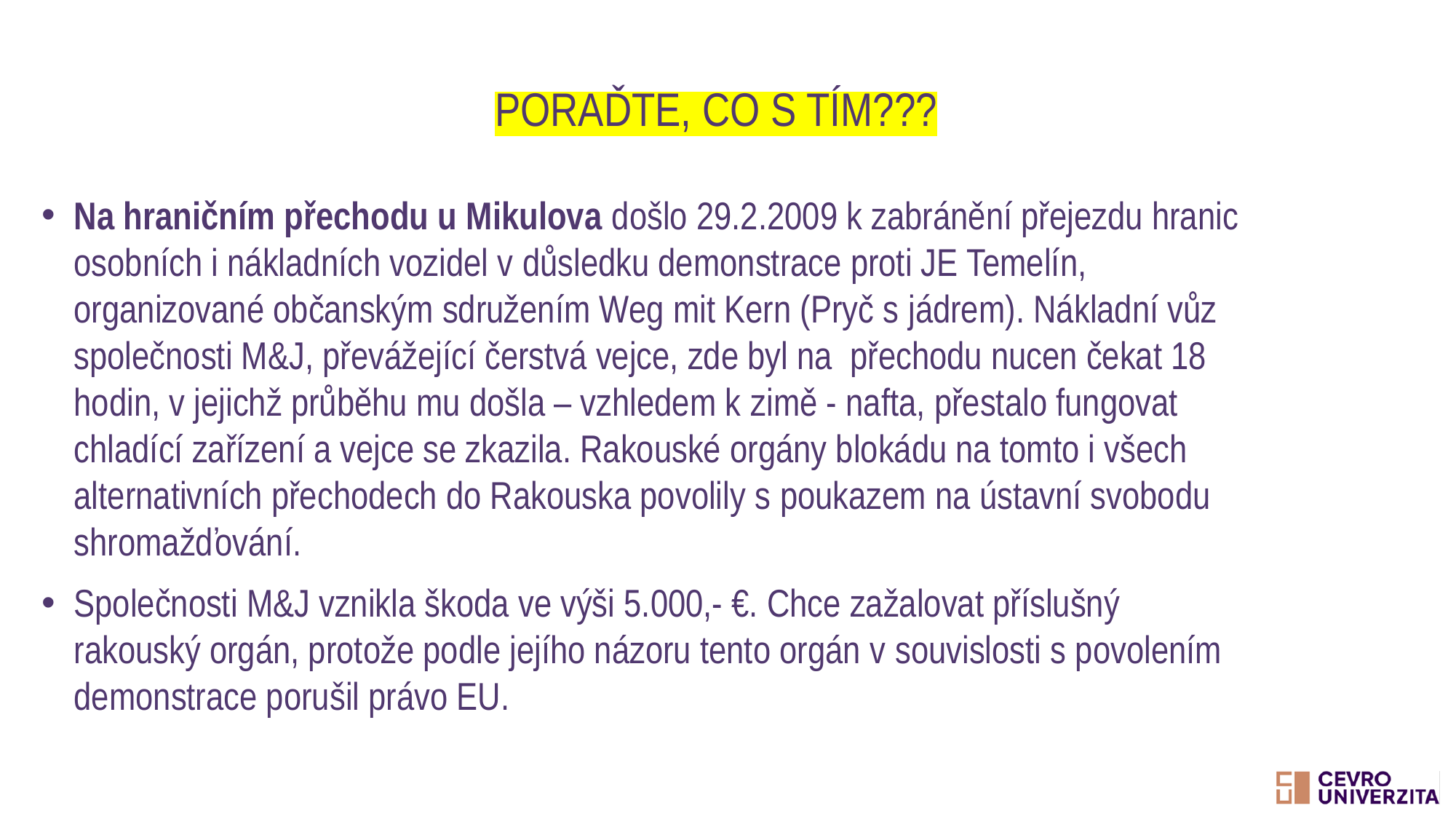

# PORAĎTE, CO S TÍM???
Na hraničním přechodu u Mikulova došlo 29.2.2009 k zabránění přejezdu hranic osobních i nákladních vozidel v důsledku demonstrace proti JE Temelín, organizované občanským sdružením Weg mit Kern (Pryč s jádrem). Nákladní vůz společnosti M&J, převážející čerstvá vejce, zde byl na  přechodu nucen čekat 18 hodin, v jejichž průběhu mu došla – vzhledem k zimě - nafta, přestalo fungovat chladící zařízení a vejce se zkazila. Rakouské orgány blokádu na tomto i všech alternativních přechodech do Rakouska povolily s poukazem na ústavní svobodu shromažďování.
Společnosti M&J vznikla škoda ve výši 5.000,- €. Chce zažalovat příslušný rakouský orgán, protože podle jejího názoru tento orgán v souvislosti s povolením demonstrace porušil právo EU.